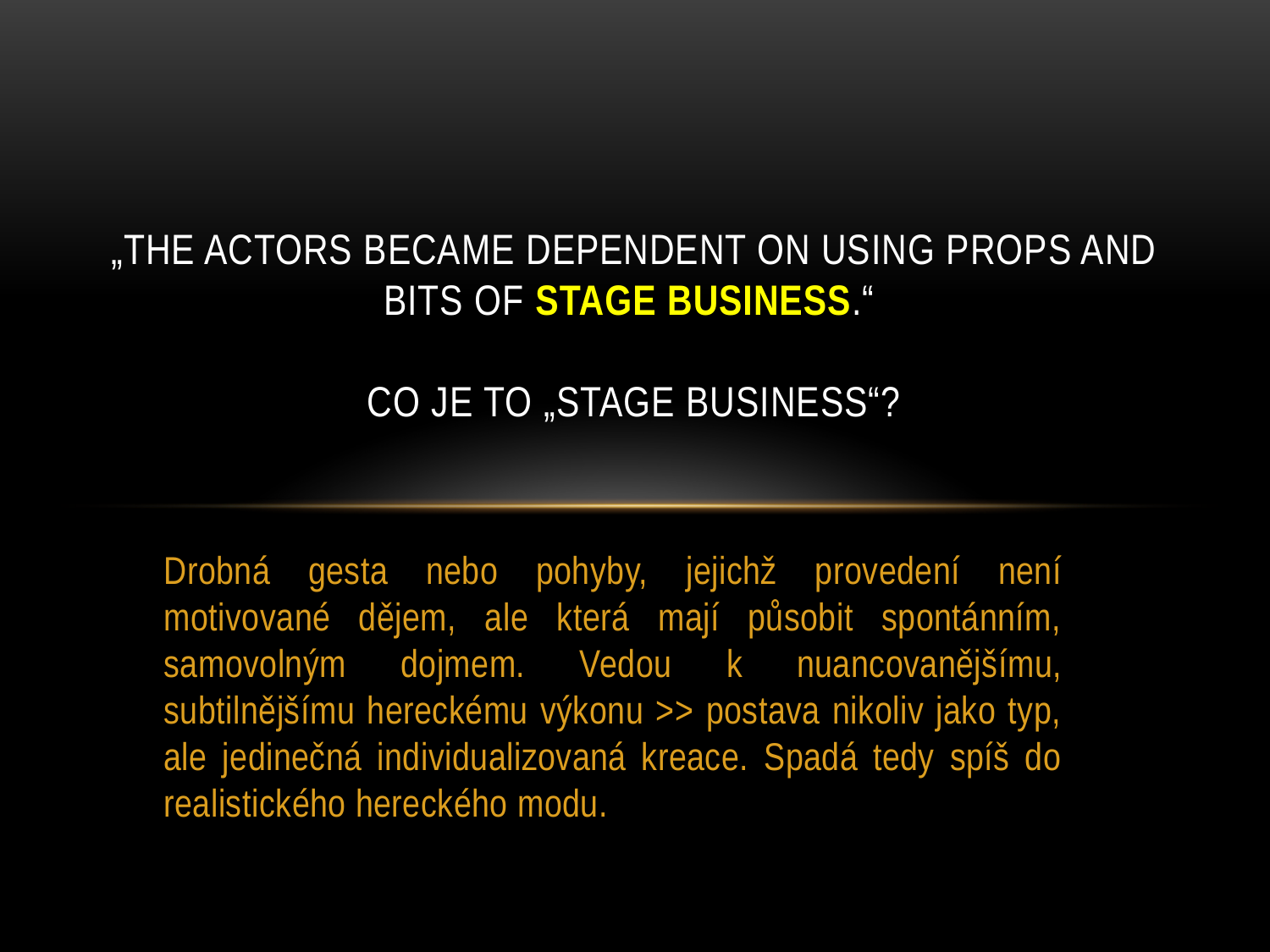

# „The actors became dependent on using props and bits of stage business.“ co je to „stage business“?
Drobná gesta nebo pohyby, jejichž provedení není motivované dějem, ale která mají působit spontánním, samovolným dojmem. Vedou k nuancovanějšímu, subtilnějšímu hereckému výkonu >> postava nikoliv jako typ, ale jedinečná individualizovaná kreace. Spadá tedy spíš do realistického hereckého modu.